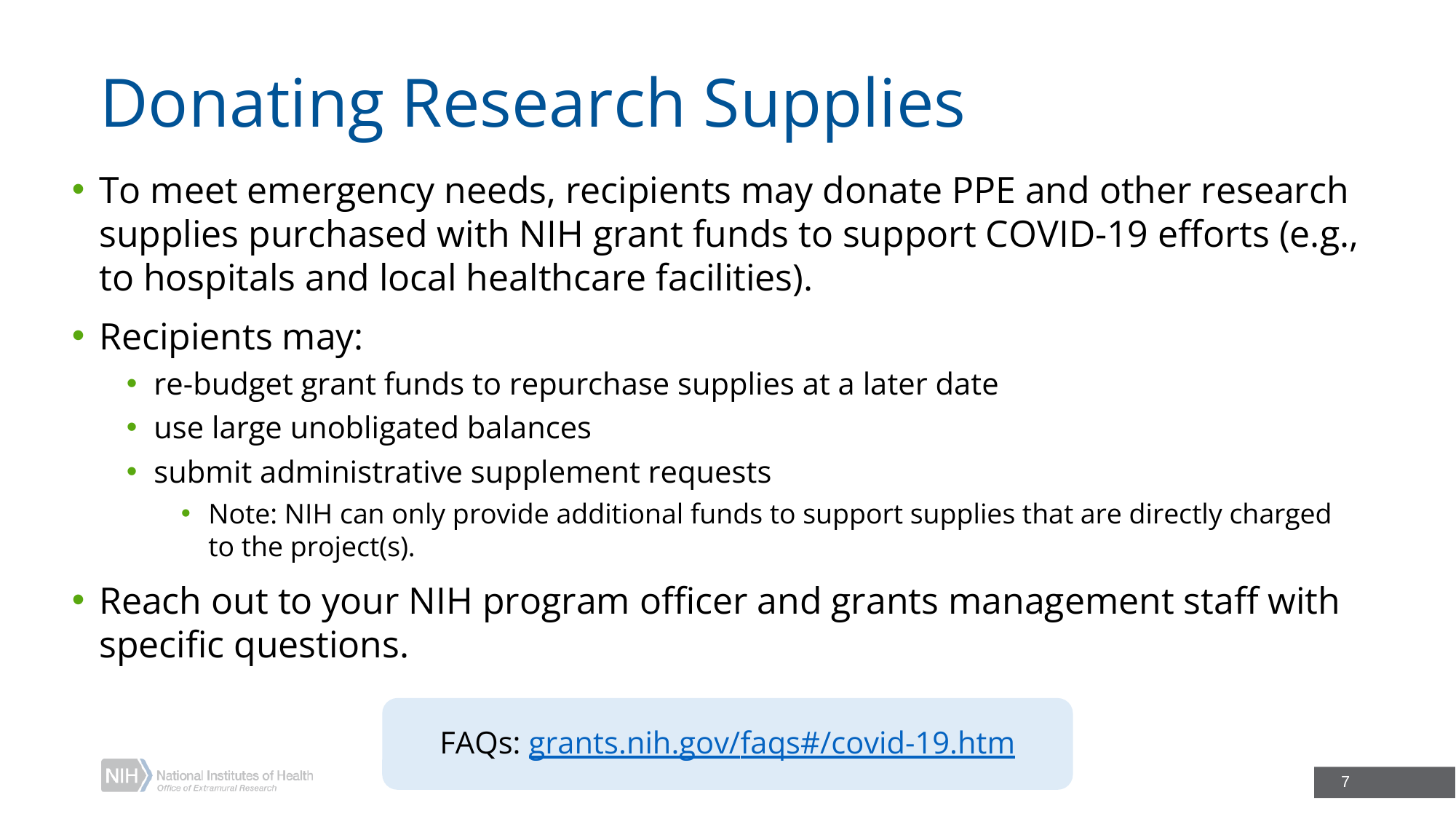

# Donating Research Supplies
To meet emergency needs, recipients may donate PPE and other research supplies purchased with NIH grant funds to support COVID-19 efforts (e.g., to hospitals and local healthcare facilities).
Recipients may:
re-budget grant funds to repurchase supplies at a later date
use large unobligated balances
submit administrative supplement requests
Note: NIH can only provide additional funds to support supplies that are directly charged to the project(s).
Reach out to your NIH program officer and grants management staff with specific questions.

FAQs: grants.nih.gov/faqs#/covid-19.htm
7